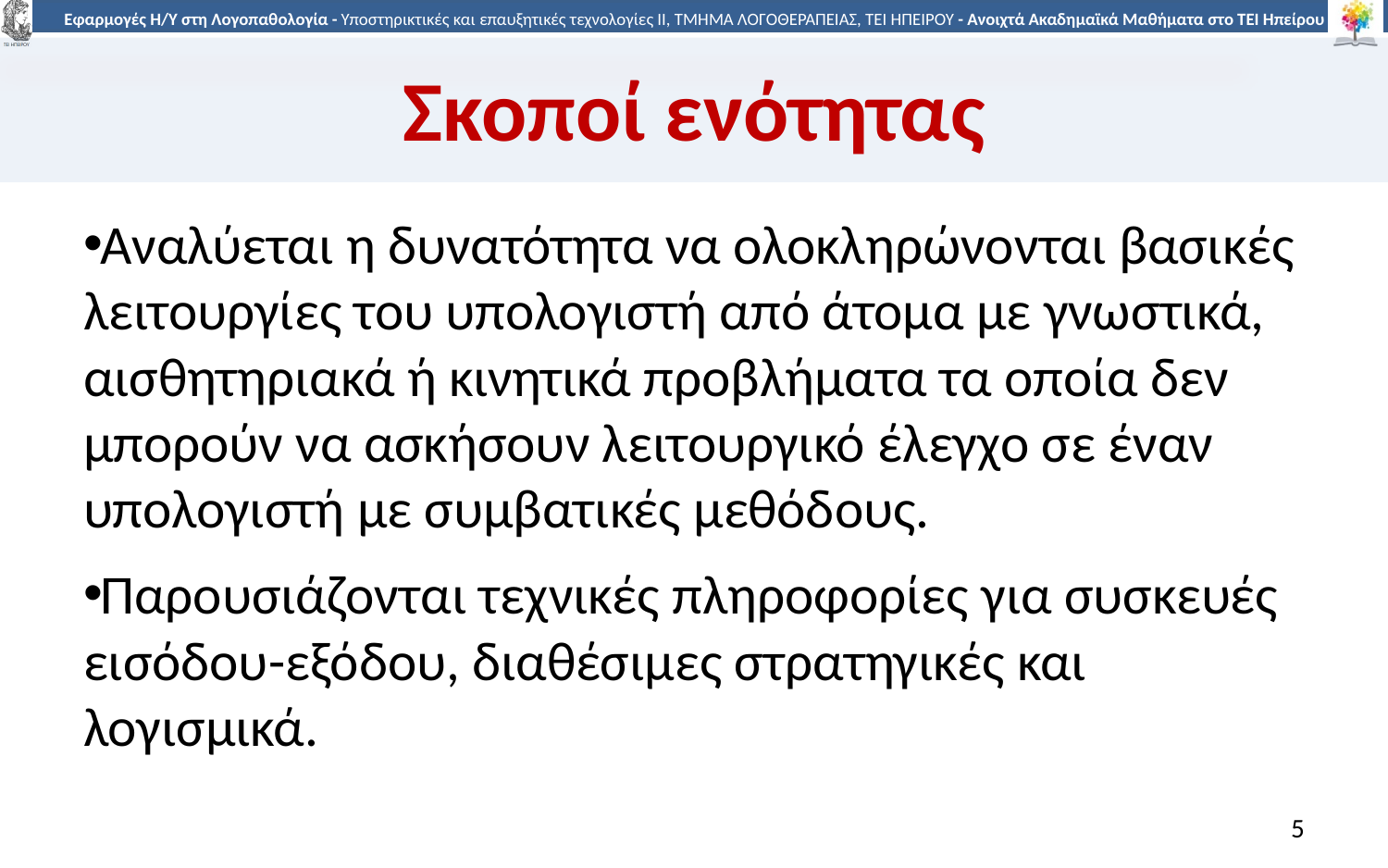

# Σκοποί ενότητας
Αναλύεται η δυνατότητα να ολοκληρώνονται βασικές λειτουργίες του υπολογιστή από άτομα με γνωστικά, αισθητηριακά ή κινητικά προβλήματα τα οποία δεν μπορούν να ασκήσουν λειτουργικό έλεγχο σε έναν υπολογιστή με συμβατικές μεθόδους.
Παρουσιάζονται τεχνικές πληροφορίες για συσκευές εισόδου-εξόδου, διαθέσιμες στρατηγικές και λογισμικά.
5